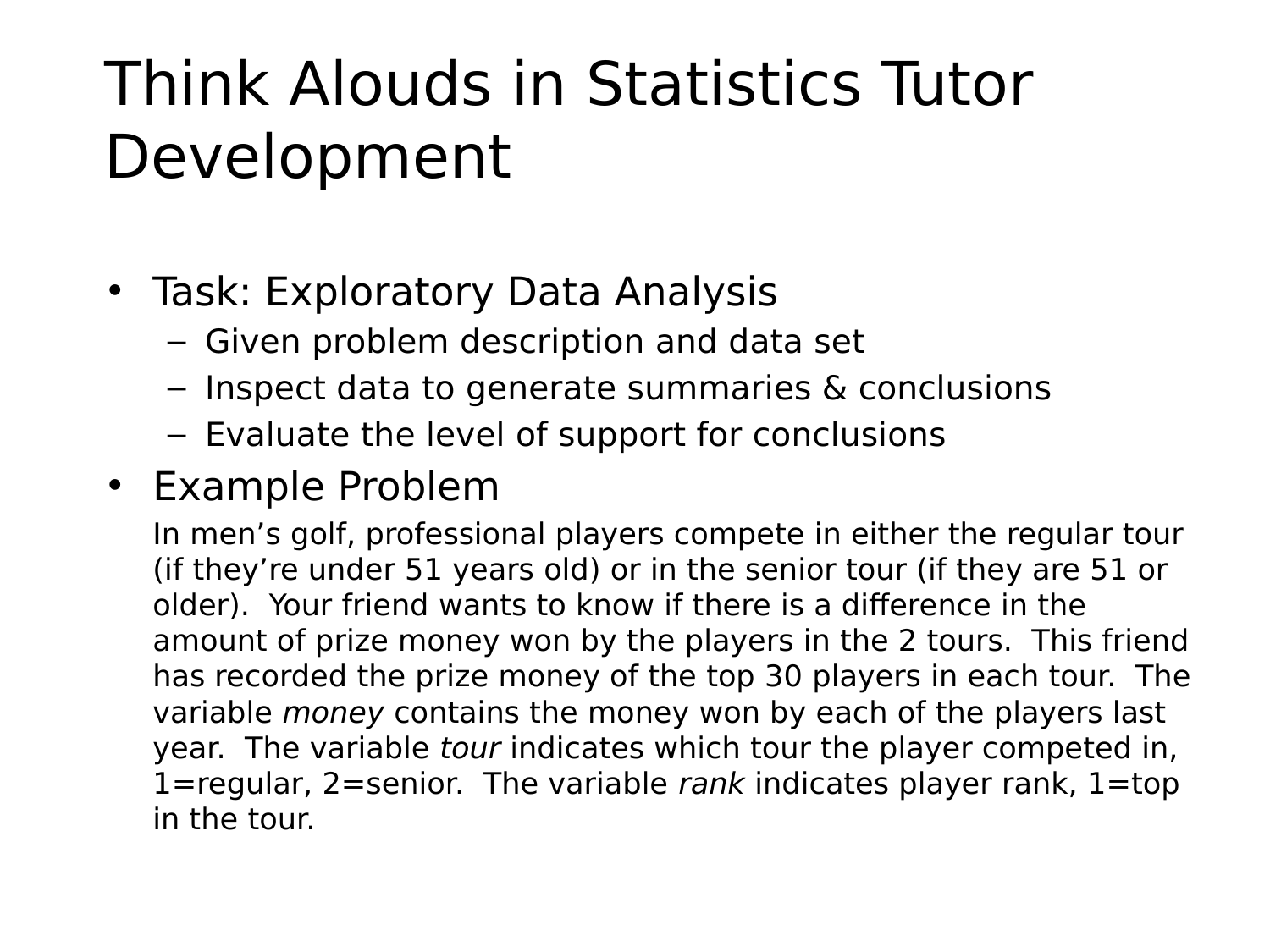

# Think Alouds in Statistics Tutor Development
Task: Exploratory Data Analysis
Given problem description and data set
Inspect data to generate summaries & conclusions
Evaluate the level of support for conclusions
Example Problem
	In men’s golf, professional players compete in either the regular tour (if they’re under 51 years old) or in the senior tour (if they are 51 or older).  Your friend wants to know if there is a difference in the amount of prize money won by the players in the 2 tours.  This friend has recorded the prize money of the top 30 players in each tour.  The variable money contains the money won by each of the players last year.  The variable tour indicates which tour the player competed in, 1=regular, 2=senior.  The variable rank indicates player rank, 1=top in the tour.